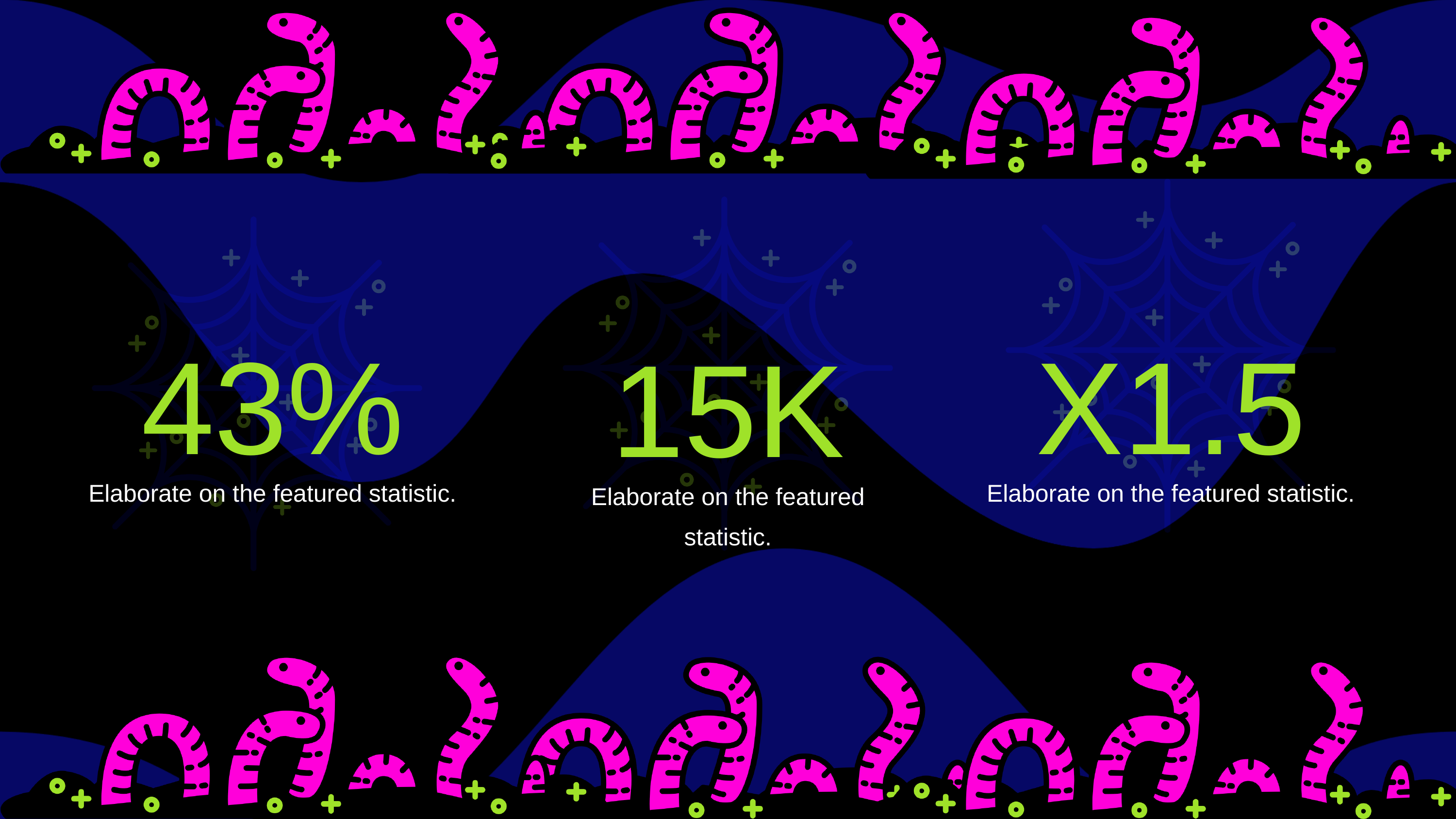

X1.5
43%
15K
Elaborate on the featured statistic.
Elaborate on the featured statistic.
Elaborate on the featured statistic.